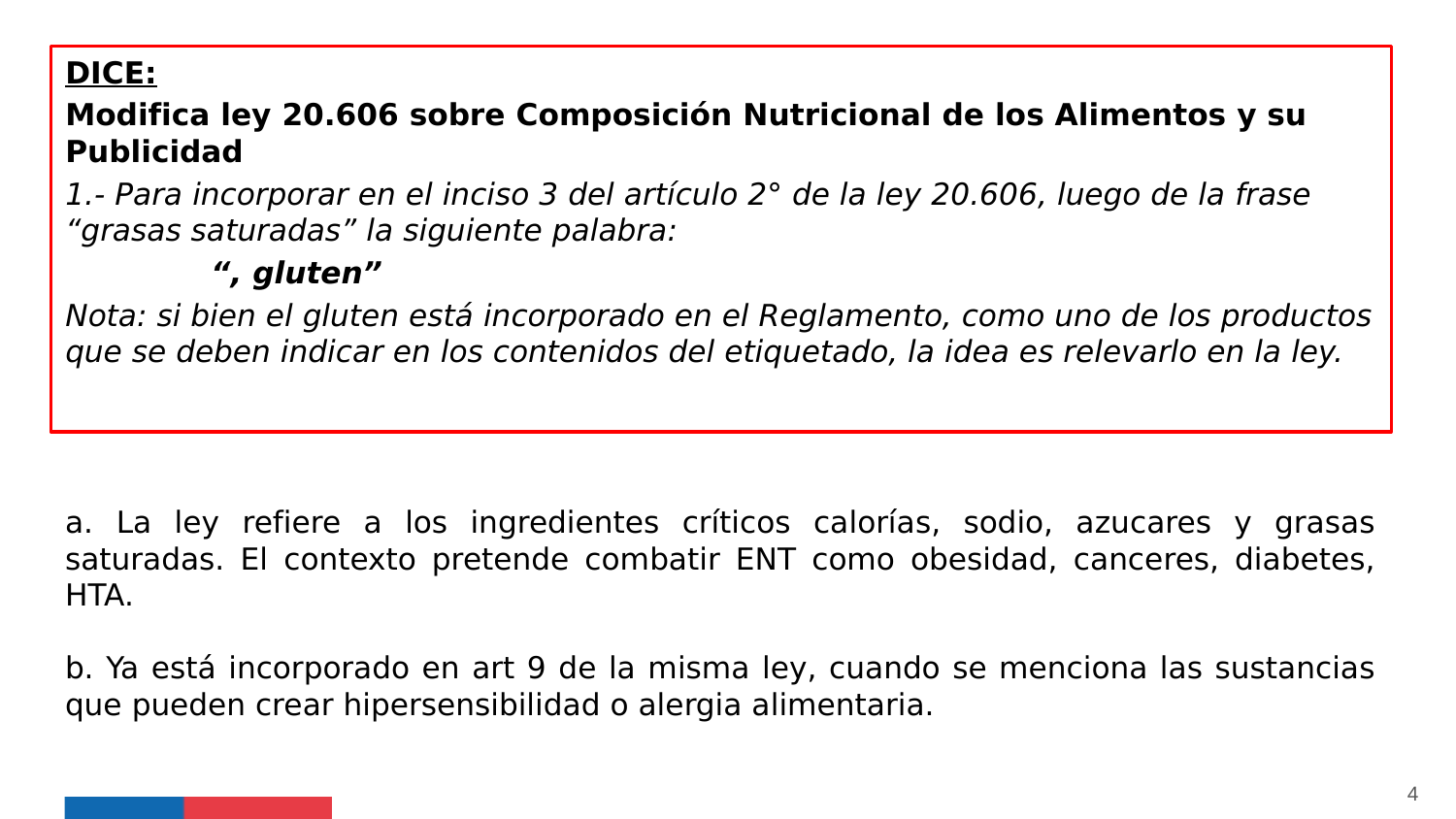

DICE:
Modifica ley 20.606 sobre Composición Nutricional de los Alimentos y su Publicidad
1.- Para incorporar en el inciso 3 del artículo 2° de la ley 20.606, luego de la frase  “grasas saturadas” la siguiente palabra:
	“, gluten”
Nota: si bien el gluten está incorporado en el Reglamento, como uno de los productos que se deben indicar en los contenidos del etiquetado, la idea es relevarlo en la ley.

a. La ley refiere a los ingredientes críticos calorías, sodio, azucares y grasas saturadas. El contexto pretende combatir ENT como obesidad, canceres, diabetes, HTA.

b. Ya está incorporado en art 9 de la misma ley, cuando se menciona las sustancias que pueden crear hipersensibilidad o alergia alimentaria.